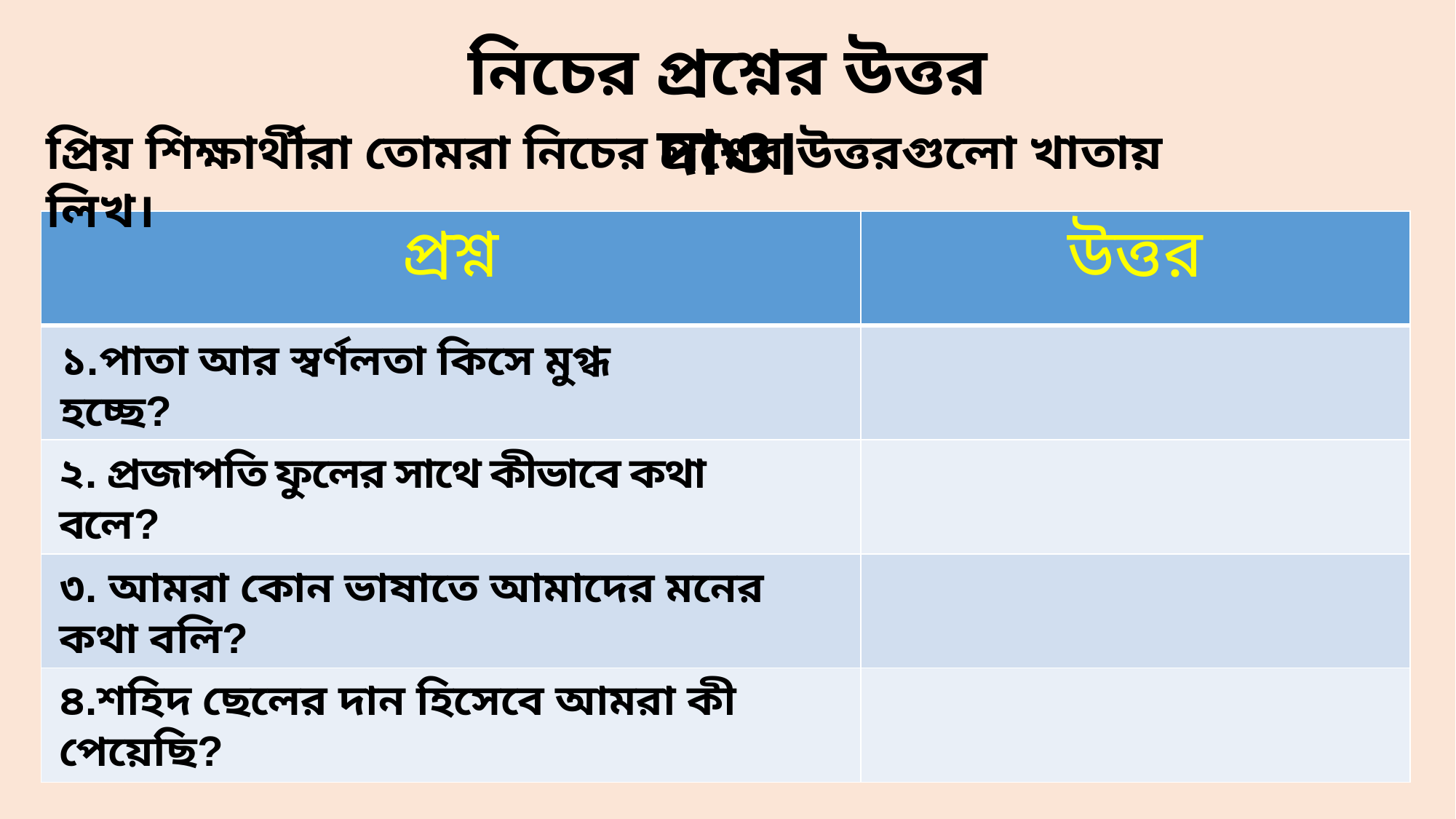

নিচের প্রশ্নের উত্তর দাও।
প্রিয় শিক্ষার্থীরা তোমরা নিচের প্রশ্নের উত্তরগুলো খাতায় লিখ।
| প্রশ্ন | উত্তর |
| --- | --- |
|  |  |
|  |  |
|  |  |
|  |  |
১.পাতা আর স্বর্ণলতা কিসে মুগ্ধ হচ্ছে?
২. প্রজাপতি ফুলের সাথে কীভাবে কথা বলে?
৩. আমরা কোন ভাষাতে আমাদের মনের কথা বলি?
৪.শহিদ ছেলের দান হিসেবে আমরা কী পেয়েছি?